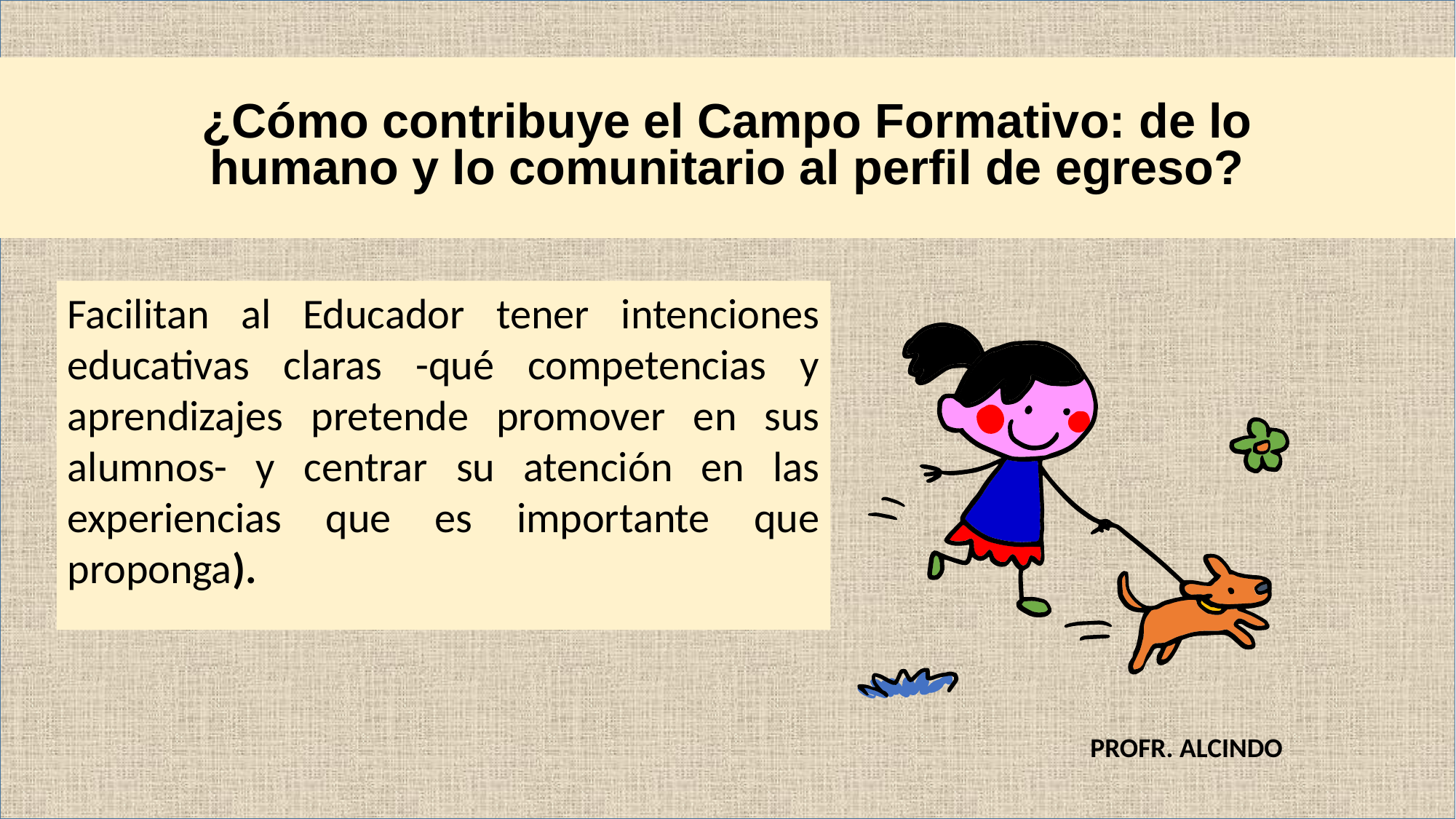

# ¿Cómo contribuye el Campo Formativo: de lo humano y lo comunitario al perfil de egreso?
Facilitan al Educador tener intenciones educativas claras -qué competencias y aprendizajes pretende promover en sus alumnos- y centrar su atención en las experiencias que es importante que proponga).

PROFR. ALCINDO